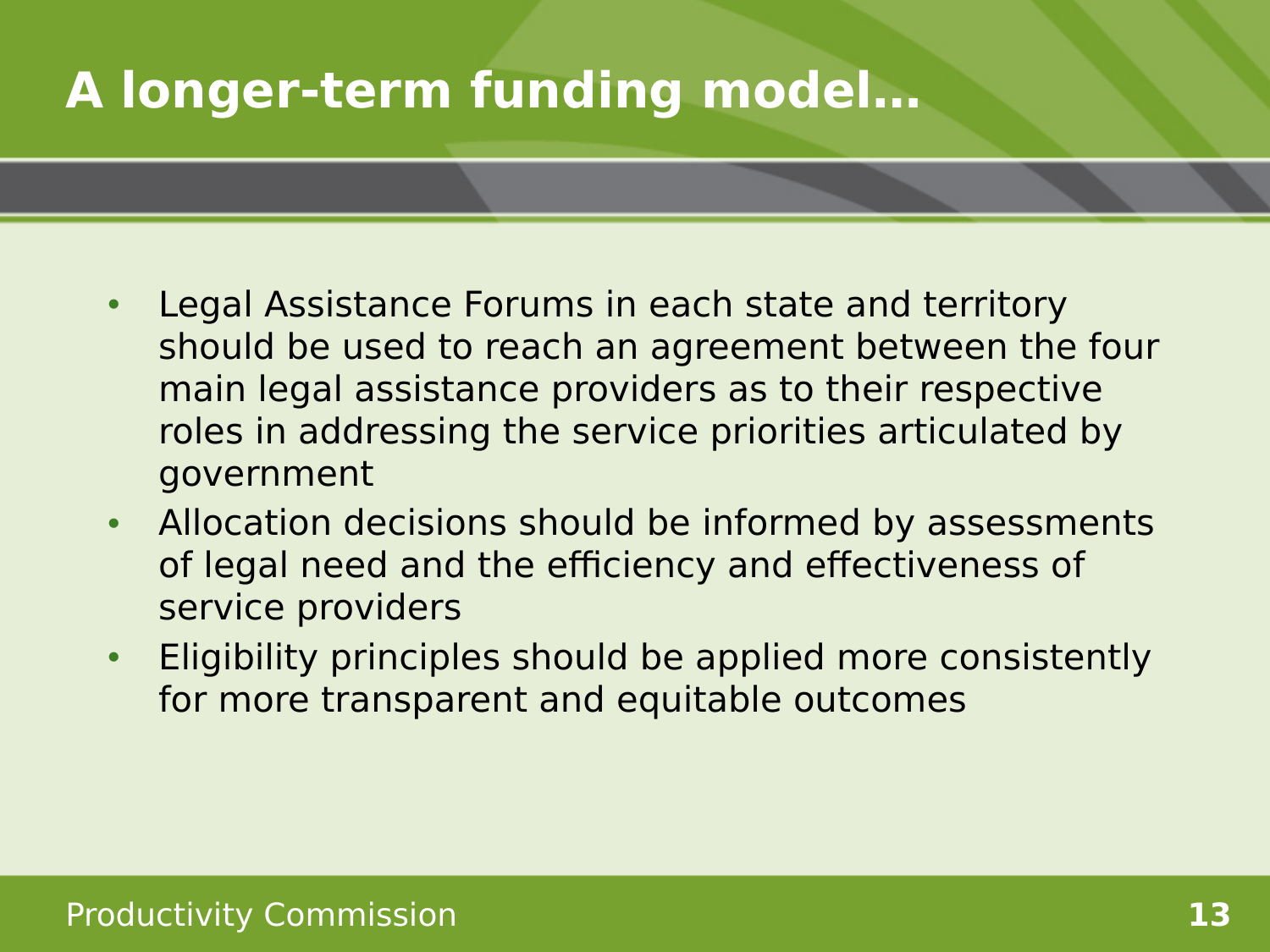

# A longer-term funding model…
Legal Assistance Forums in each state and territory should be used to reach an agreement between the four main legal assistance providers as to their respective roles in addressing the service priorities articulated by government
Allocation decisions should be informed by assessments of legal need and the efficiency and effectiveness of service providers
Eligibility principles should be applied more consistently for more transparent and equitable outcomes